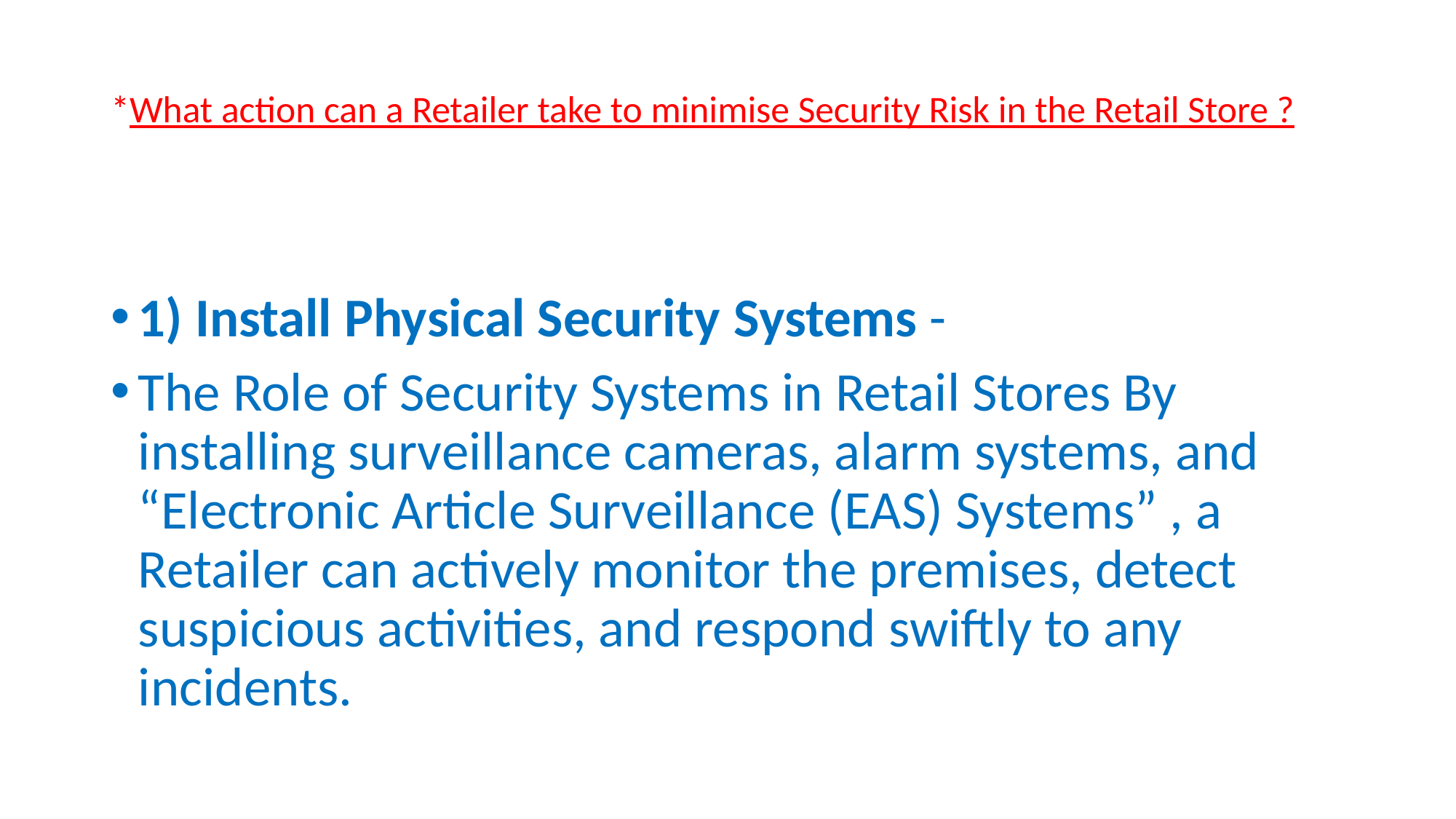

# *What action can a Retailer take to minimise Security Risk in the Retail Store ?

1) Install Physical Security Systems -
The Role of Security Systems in Retail Stores By installing surveillance cameras, alarm systems, and “Electronic Article Surveillance (EAS) Systems” , a Retailer can actively monitor the premises, detect suspicious activities, and respond swiftly to any incidents.